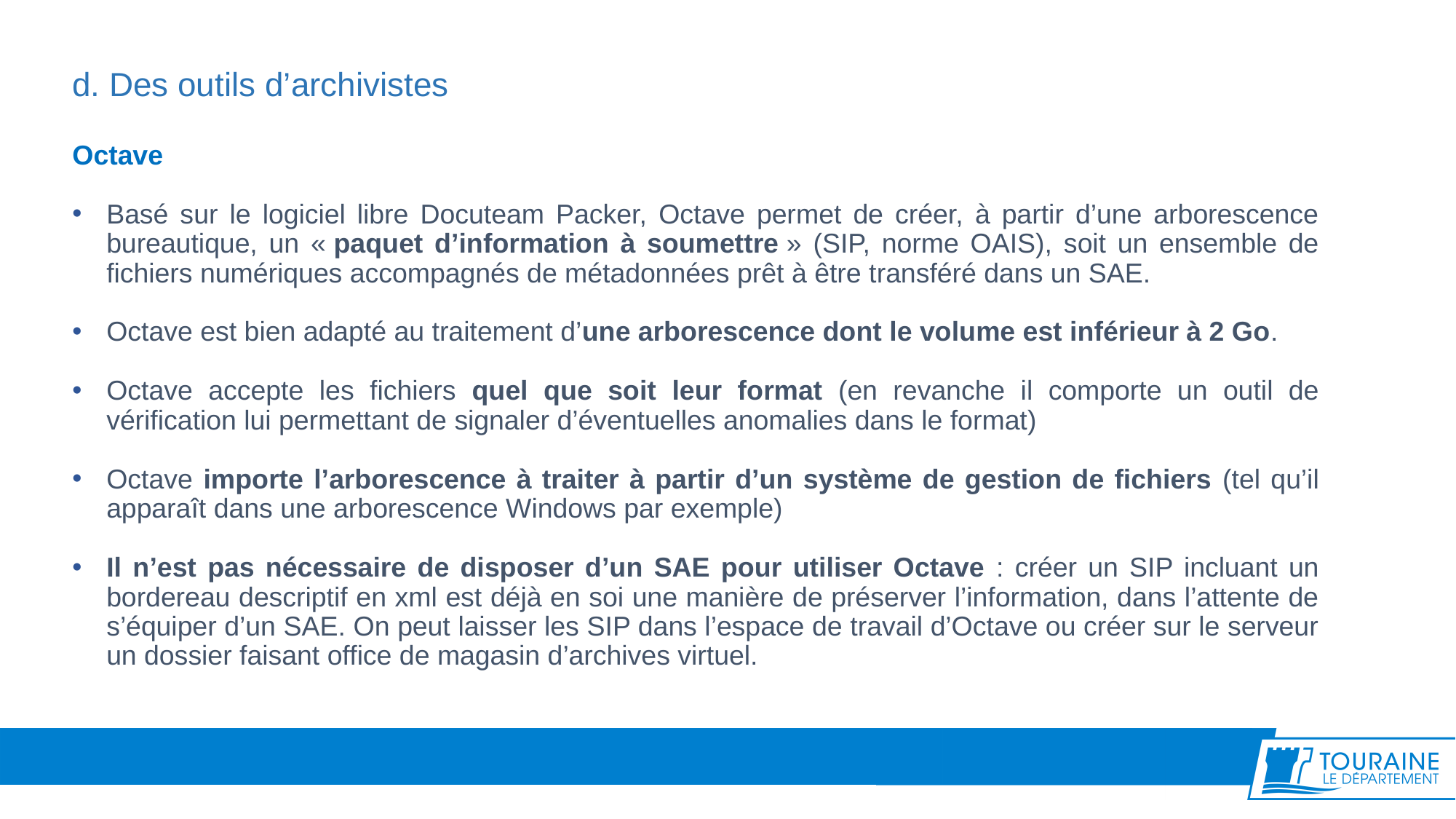

d. Des outils d’archivistes
Octave

Basé sur le logiciel libre Docuteam Packer, Octave permet de créer, à partir d’une arborescence bureautique, un « paquet d’information à soumettre » (SIP, norme OAIS), soit un ensemble de fichiers numériques accompagnés de métadonnées prêt à être transféré dans un SAE.

Octave est bien adapté au traitement d’une arborescence dont le volume est inférieur à 2 Go.

Octave accepte les fichiers quel que soit leur format (en revanche il comporte un outil de vérification lui permettant de signaler d’éventuelles anomalies dans le format)

Octave importe l’arborescence à traiter à partir d’un système de gestion de fichiers (tel qu’il apparaît dans une arborescence Windows par exemple)

Il n’est pas nécessaire de disposer d’un SAE pour utiliser Octave : créer un SIP incluant un bordereau descriptif en xml est déjà en soi une manière de préserver l’information, dans l’attente de s’équiper d’un SAE. On peut laisser les SIP dans l’espace de travail d’Octave ou créer sur le serveur un dossier faisant office de magasin d’archives virtuel.